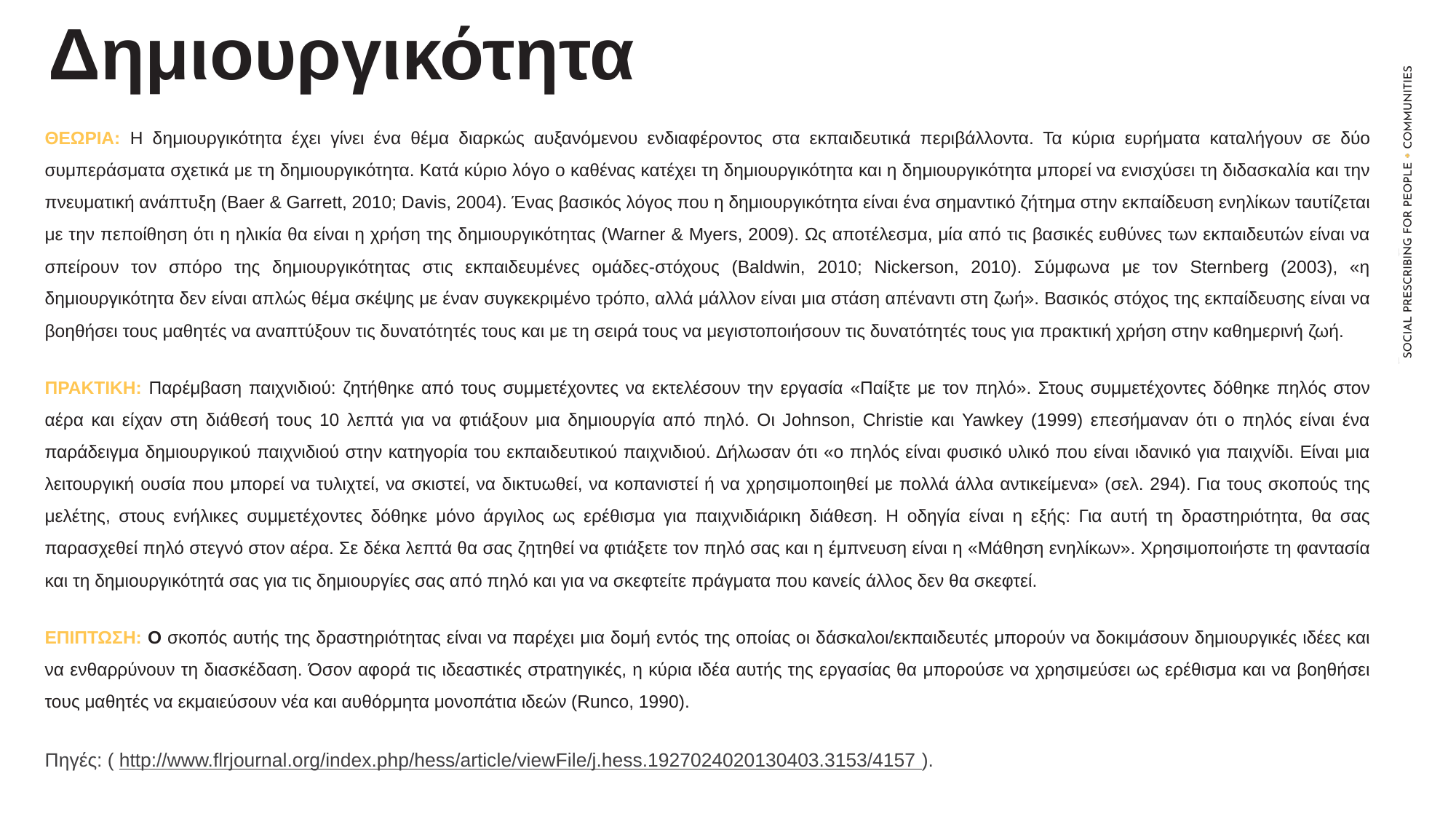

Δημιουργικότητα
ΘΕΩΡΙΑ: Η δημιουργικότητα έχει γίνει ένα θέμα διαρκώς αυξανόμενου ενδιαφέροντος στα εκπαιδευτικά περιβάλλοντα. Τα κύρια ευρήματα καταλήγουν σε δύο συμπεράσματα σχετικά με τη δημιουργικότητα. Κατά κύριο λόγο ο καθένας κατέχει τη δημιουργικότητα και η δημιουργικότητα μπορεί να ενισχύσει τη διδασκαλία και την πνευματική ανάπτυξη (Baer & Garrett, 2010; Davis, 2004). Ένας βασικός λόγος που η δημιουργικότητα είναι ένα σημαντικό ζήτημα στην εκπαίδευση ενηλίκων ταυτίζεται με την πεποίθηση ότι η ηλικία θα είναι η χρήση της δημιουργικότητας (Warner & Myers, 2009). Ως αποτέλεσμα, μία από τις βασικές ευθύνες των εκπαιδευτών είναι να σπείρουν τον σπόρο της δημιουργικότητας στις εκπαιδευμένες ομάδες-στόχους (Baldwin, 2010; Nickerson, 2010). Σύμφωνα με τον Sternberg (2003), «η δημιουργικότητα δεν είναι απλώς θέμα σκέψης με έναν συγκεκριμένο τρόπο, αλλά μάλλον είναι μια στάση απέναντι στη ζωή». Βασικός στόχος της εκπαίδευσης είναι να βοηθήσει τους μαθητές να αναπτύξουν τις δυνατότητές τους και με τη σειρά τους να μεγιστοποιήσουν τις δυνατότητές τους για πρακτική χρήση στην καθημερινή ζωή.
ΠΡΑΚΤΙΚΗ: Παρέμβαση παιχνιδιού: ζητήθηκε από τους συμμετέχοντες να εκτελέσουν την εργασία «Παίξτε με τον πηλό». Στους συμμετέχοντες δόθηκε πηλός στον αέρα και είχαν στη διάθεσή τους 10 λεπτά για να φτιάξουν μια δημιουργία από πηλό. Οι Johnson, Christie και Yawkey (1999) επεσήμαναν ότι ο πηλός είναι ένα παράδειγμα δημιουργικού παιχνιδιού στην κατηγορία του εκπαιδευτικού παιχνιδιού. Δήλωσαν ότι «ο πηλός είναι φυσικό υλικό που είναι ιδανικό για παιχνίδι. Είναι μια λειτουργική ουσία που μπορεί να τυλιχτεί, να σκιστεί, να δικτυωθεί, να κοπανιστεί ή να χρησιμοποιηθεί με πολλά άλλα αντικείμενα» (σελ. 294). Για τους σκοπούς της μελέτης, στους ενήλικες συμμετέχοντες δόθηκε μόνο άργιλος ως ερέθισμα για παιχνιδιάρικη διάθεση. Η οδηγία είναι η εξής: Για αυτή τη δραστηριότητα, θα σας παρασχεθεί πηλό στεγνό στον αέρα. Σε δέκα λεπτά θα σας ζητηθεί να φτιάξετε τον πηλό σας και η έμπνευση είναι η «Μάθηση ενηλίκων». Χρησιμοποιήστε τη φαντασία και τη δημιουργικότητά σας για τις δημιουργίες σας από πηλό και για να σκεφτείτε πράγματα που κανείς άλλος δεν θα σκεφτεί.
ΕΠΙΠΤΩΣΗ: Ο σκοπός αυτής της δραστηριότητας είναι να παρέχει μια δομή εντός της οποίας οι δάσκαλοι/εκπαιδευτές μπορούν να δοκιμάσουν δημιουργικές ιδέες και να ενθαρρύνουν τη διασκέδαση. Όσον αφορά τις ιδεαστικές στρατηγικές, η κύρια ιδέα αυτής της εργασίας θα μπορούσε να χρησιμεύσει ως ερέθισμα και να βοηθήσει τους μαθητές να εκμαιεύσουν νέα και αυθόρμητα μονοπάτια ιδεών (Runco, 1990).
Πηγές: ( http://www.flrjournal.org/index.php/hess/article/viewFile/j.hess.1927024020130403.3153/4157 ).